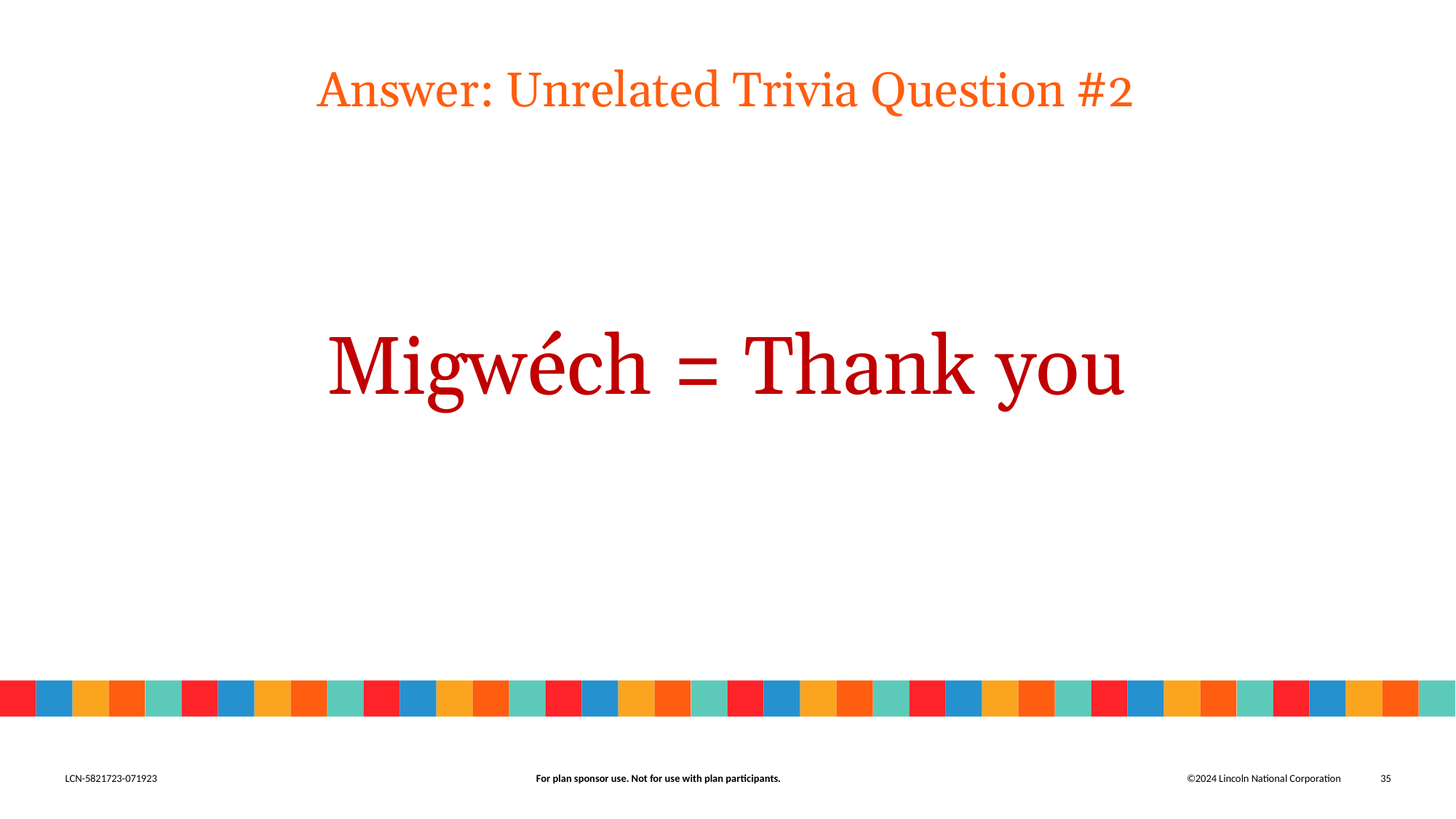

# Answer: Unrelated Trivia Question #2 Migwéch = Thank you